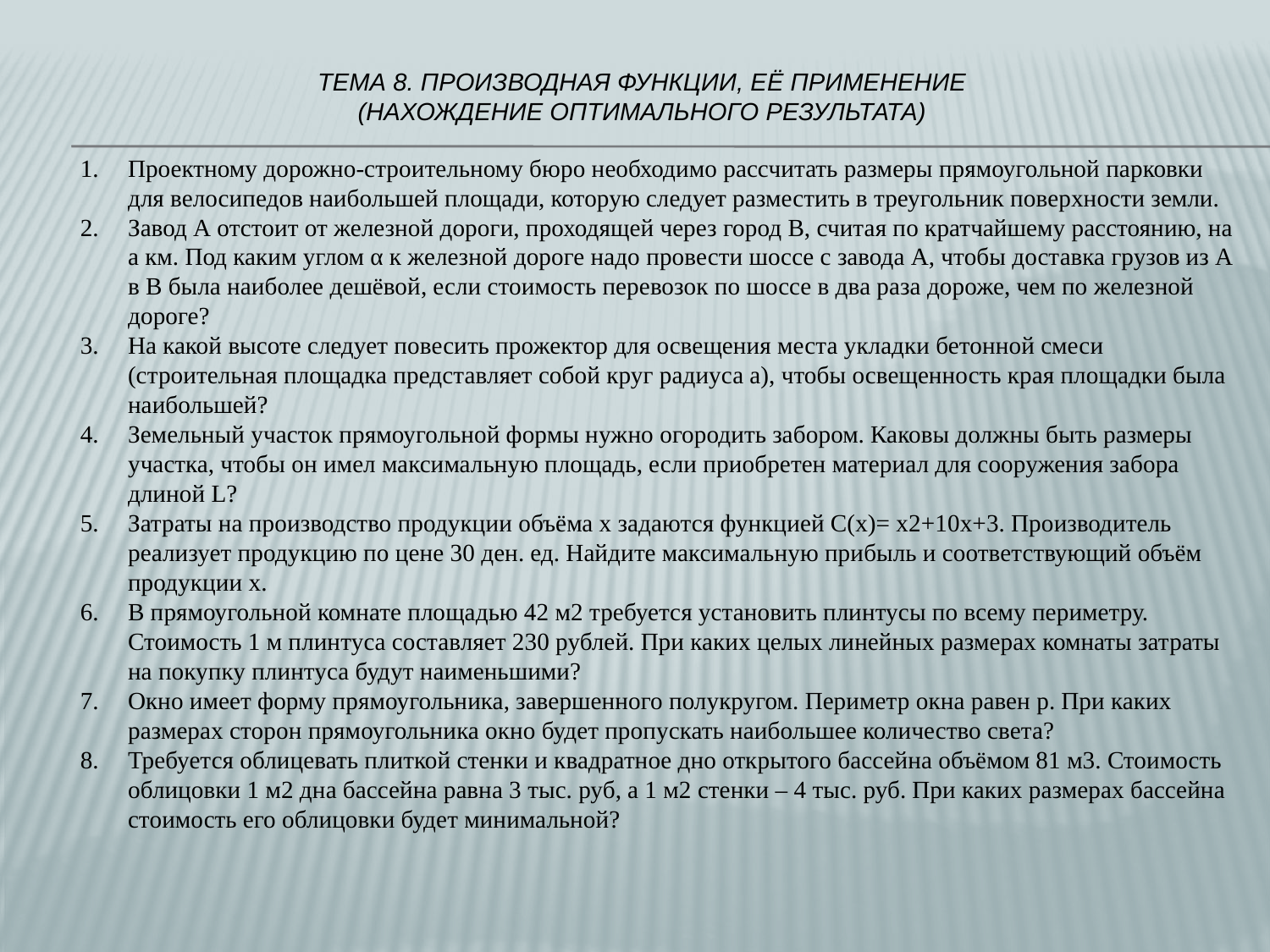

# Тема 8. производная функции, её применение (Нахождение оптимального результата)
Проектному дорожно-строительному бюро необходимо рассчитать размеры прямоугольной парковки для велосипедов наибольшей площади, которую следует разместить в треугольник поверхности земли.
Завод А отстоит от железной дороги, проходящей через город В, считая по кратчайшему расстоянию, на a км. Под каким углом α к железной дороге надо провести шоссе с завода А, чтобы доставка грузов из А в В была наиболее дешёвой, если стоимость перевозок по шоссе в два раза дороже, чем по железной дороге?
На какой высоте следует повесить прожектор для освещения места укладки бетонной смеси (строительная площадка представляет собой круг радиуса а), чтобы освещенность края площадки была наибольшей?
Земельный участок прямоугольной формы нужно огородить забором. Каковы должны быть размеры участка, чтобы он имел максимальную площадь, если приобретен материал для сооружения забора длиной L?
Затраты на производство продукции объёма х задаются функцией C(x)= x2+10x+3. Производитель реализует продукцию по цене 30 ден. ед. Найдите максимальную прибыль и соответствующий объём продукции х.
В прямоугольной комнате площадью 42 м2 требуется установить плинтусы по всему периметру. Стоимость 1 м плинтуса составляет 230 рублей. При каких целых линейных размерах комнаты затраты на покупку плинтуса будут наименьшими?
Окно имеет форму прямоугольника, завершенного полукругом. Периметр окна равен р. При каких размерах сторон прямоугольника окно будет пропускать наибольшее количество света?
Требуется облицевать плиткой стенки и квадратное дно открытого бассейна объёмом 81 м3. Стоимость облицовки 1 м2 дна бассейна равна 3 тыс. руб, а 1 м2 стенки – 4 тыс. руб. При каких размерах бассейна стоимость его облицовки будет минимальной?